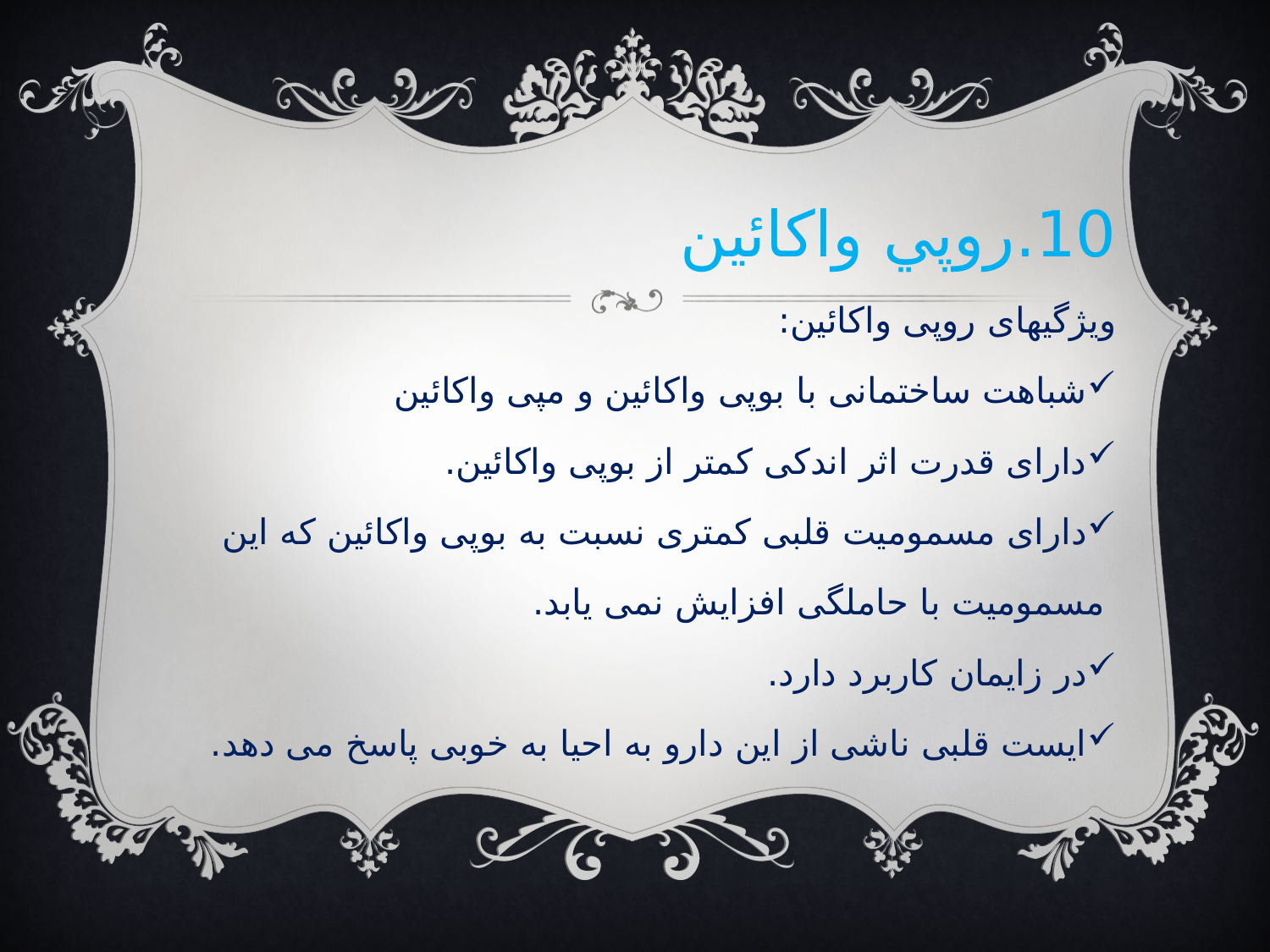

10.روپي واكائين
ویژگیهای روپی واکائین:
شباهت ساختمانی با بوپی واکائین و مپی واکائین
دارای قدرت اثر اندکی کمتر از بوپی واکائین.
دارای مسمومیت قلبی کمتری نسبت به بوپی واکائین که این
 مسمومیت با حاملگی افزایش نمی یابد.
در زایمان کاربرد دارد.
ایست قلبی ناشی از این دارو به احیا به خوبی پاسخ می دهد.

#